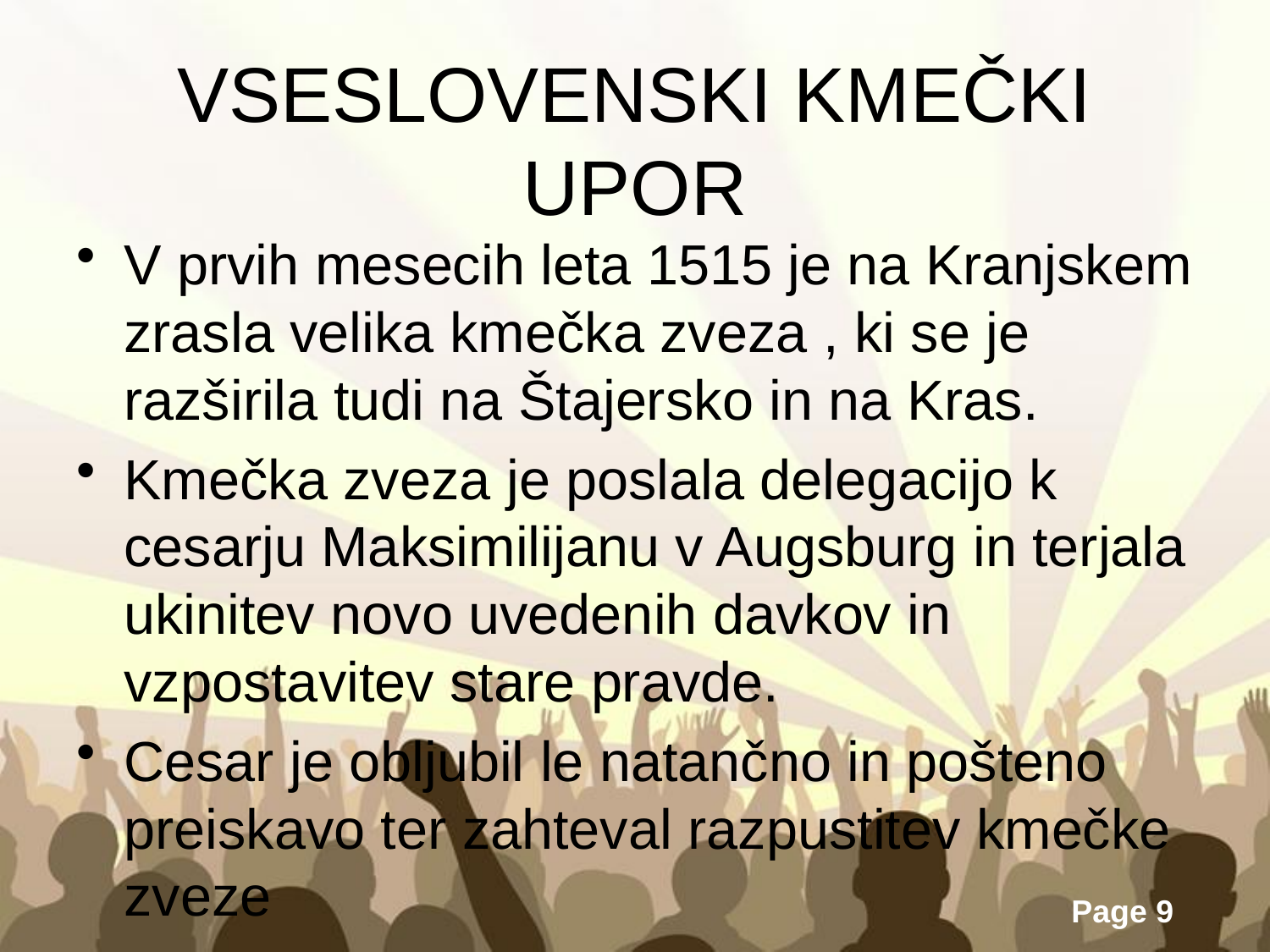

# VSESLOVENSKI KMEČKI UPOR
V prvih mesecih leta 1515 je na Kranjskem zrasla velika kmečka zveza , ki se je razširila tudi na Štajersko in na Kras.
Kmečka zveza je poslala delegacijo k cesarju Maksimilijanu v Augsburg in terjala ukinitev novo uvedenih davkov in vzpostavitev stare pravde.
Cesar je obljubil le natančno in pošteno preiskavo ter zahteval razpustitev kmečke zveze